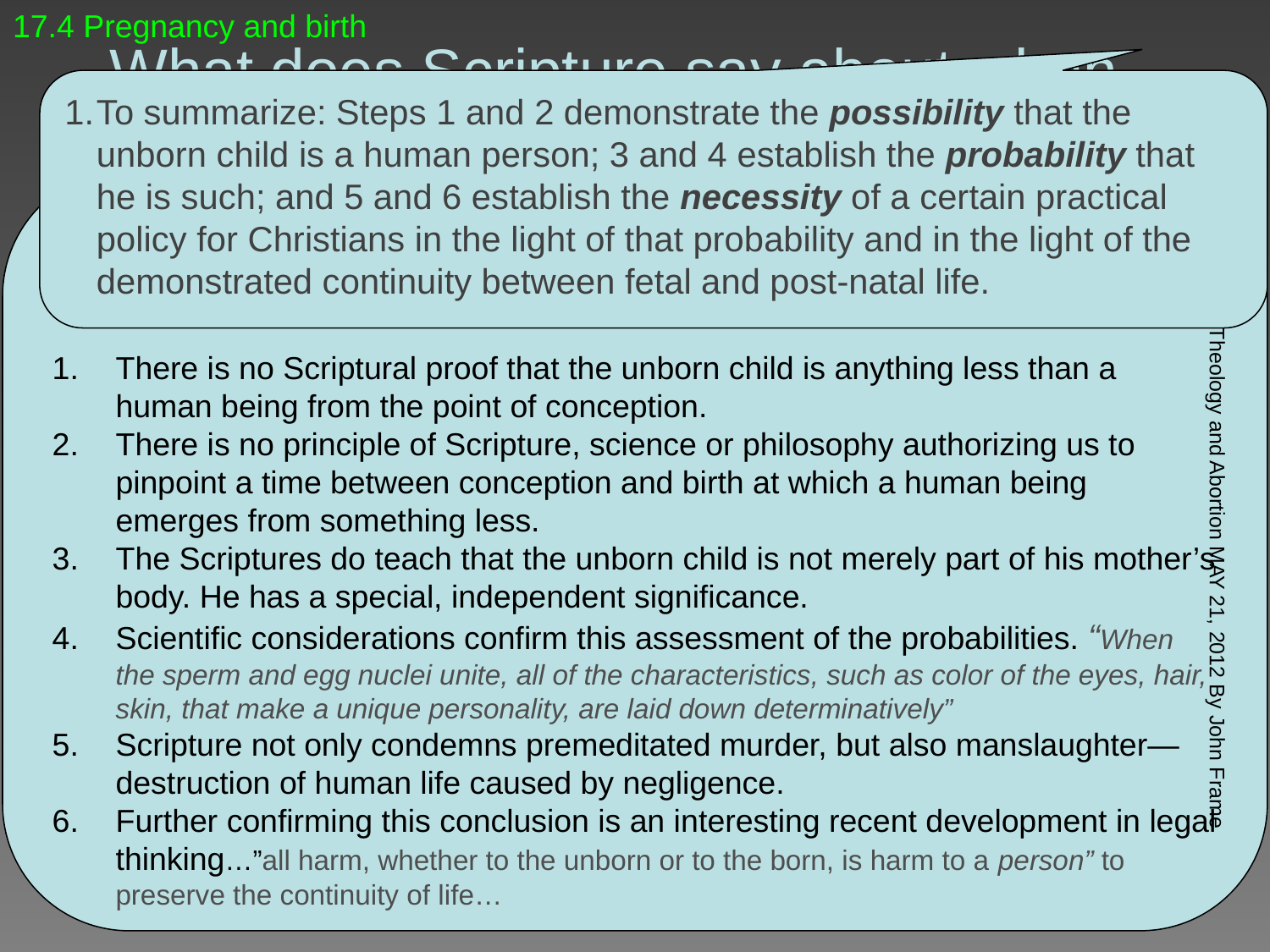

17.4 Pregnancy and birth
# What does Scripture say about when human life begins?
To summarize: Steps 1 and 2 demonstrate the possibility that the unborn child is a human per­son; 3 and 4 establish the probability that he is such; and 5 and 6 establish the necessity of a certain practical policy for Christians in the light of that probability and in the light of the demon­strated continuity between fetal and post-natal life.
Scripture requires us to assume that the unborn child is a human being from the point of conception. The unborn child should be treated as a human being when questions about his life or death arise. Here is the argument:

There is no Scriptural proof that the un­born child is anything less than a human being from the point of conception.
There is no principle of Scripture, science or philosophy authorizing us to pinpoint a time between conception and birth at which a human being emerges from something less.
The Scriptures do teach that the unborn child is not merely part of his mother’s body. He has a special, independent significance.
Scientific considerations confirm this assessment of the probabilities. “When the sperm and egg nuclei unite, all of the characteristics, such as color of the eyes, hair, skin, that make a unique personality, are laid down determinatively”
Scripture not only condemns premeditated murder, but also manslaughter—destruction of human life caused by negligence.
Further confirming this conclusion is an in­teresting recent development in legal thinking…”all harm, whether to the unborn or to the born, is harm to a person” to preserve the continuity of life…

The Law, Theology and Abortion MAY 21, 2012 By John Frame